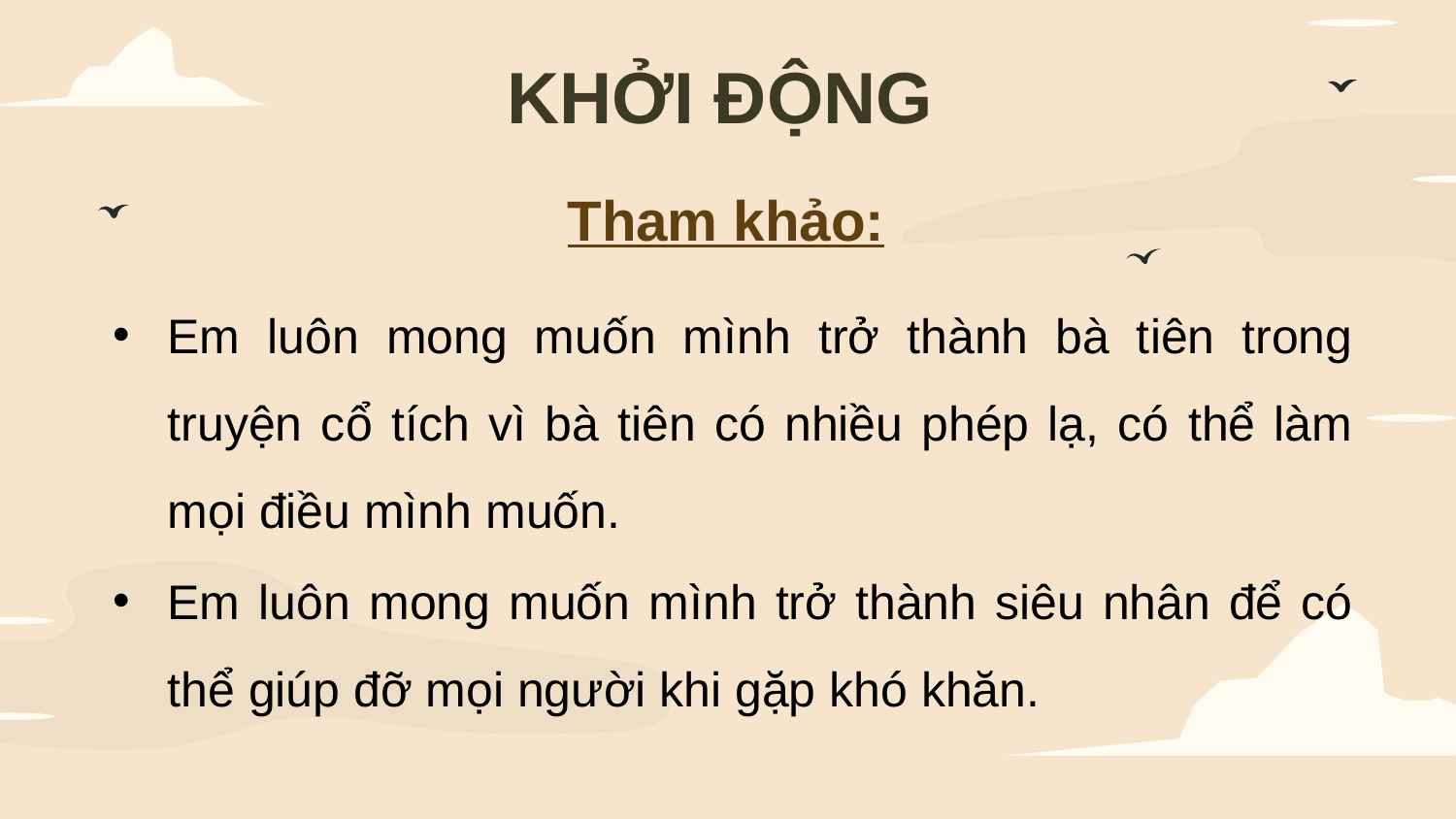

KHỞI ĐỘNG
Tham khảo:
Em luôn mong muốn mình trở thành bà tiên trong truyện cổ tích vì bà tiên có nhiều phép lạ, có thể làm mọi điều mình muốn.
Em luôn mong muốn mình trở thành siêu nhân để có thể giúp đỡ mọi người khi gặp khó khăn.